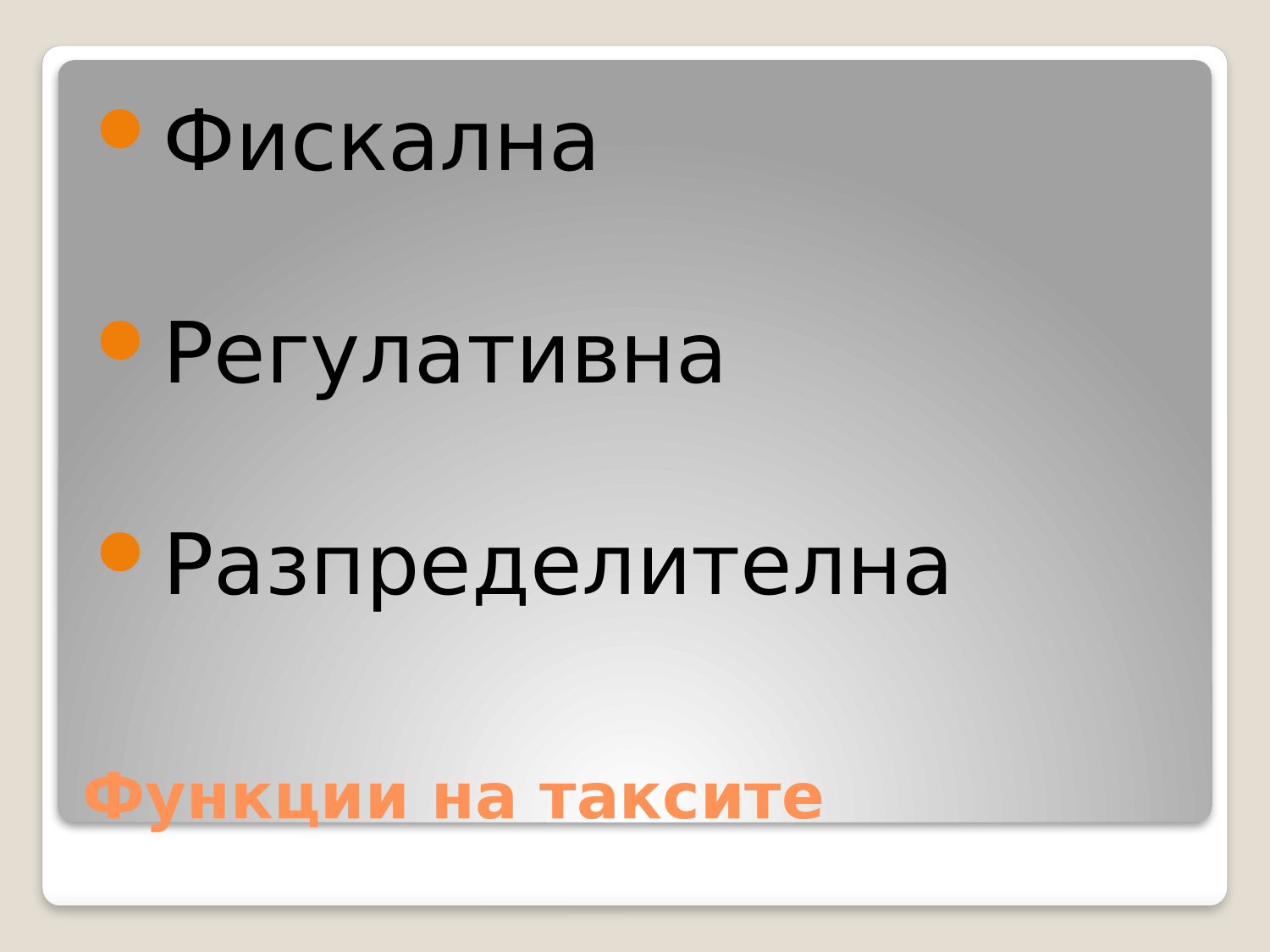

Фискална

Регулативна

Разпределителна

# Функции на таксите